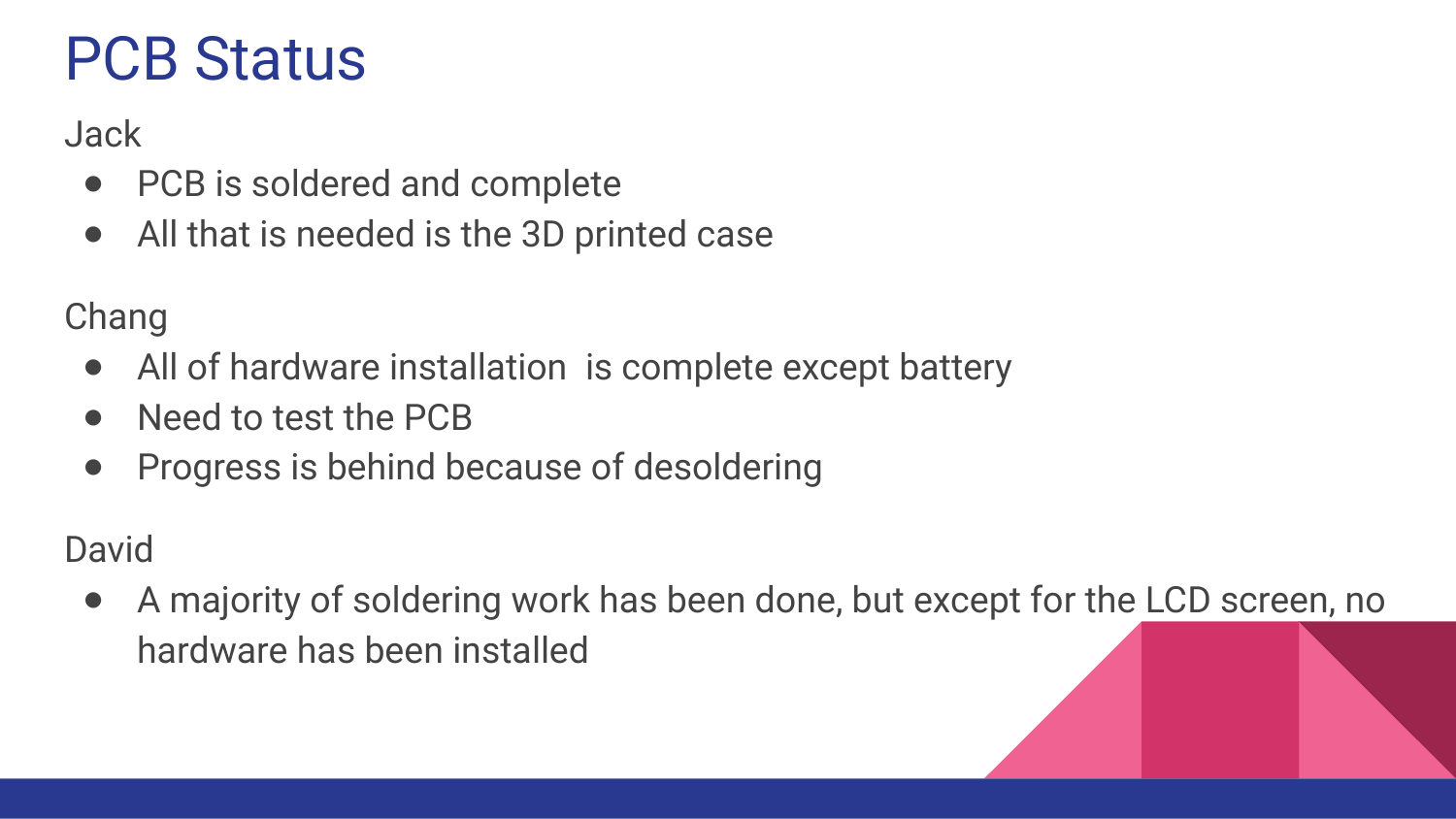

# PCB Status
Jack
PCB is soldered and complete
All that is needed is the 3D printed case
Chang
All of hardware installation  is complete except battery
Need to test the PCB
Progress is behind because of desoldering
David
A majority of soldering work has been done, but except for the LCD screen, no hardware has been installed